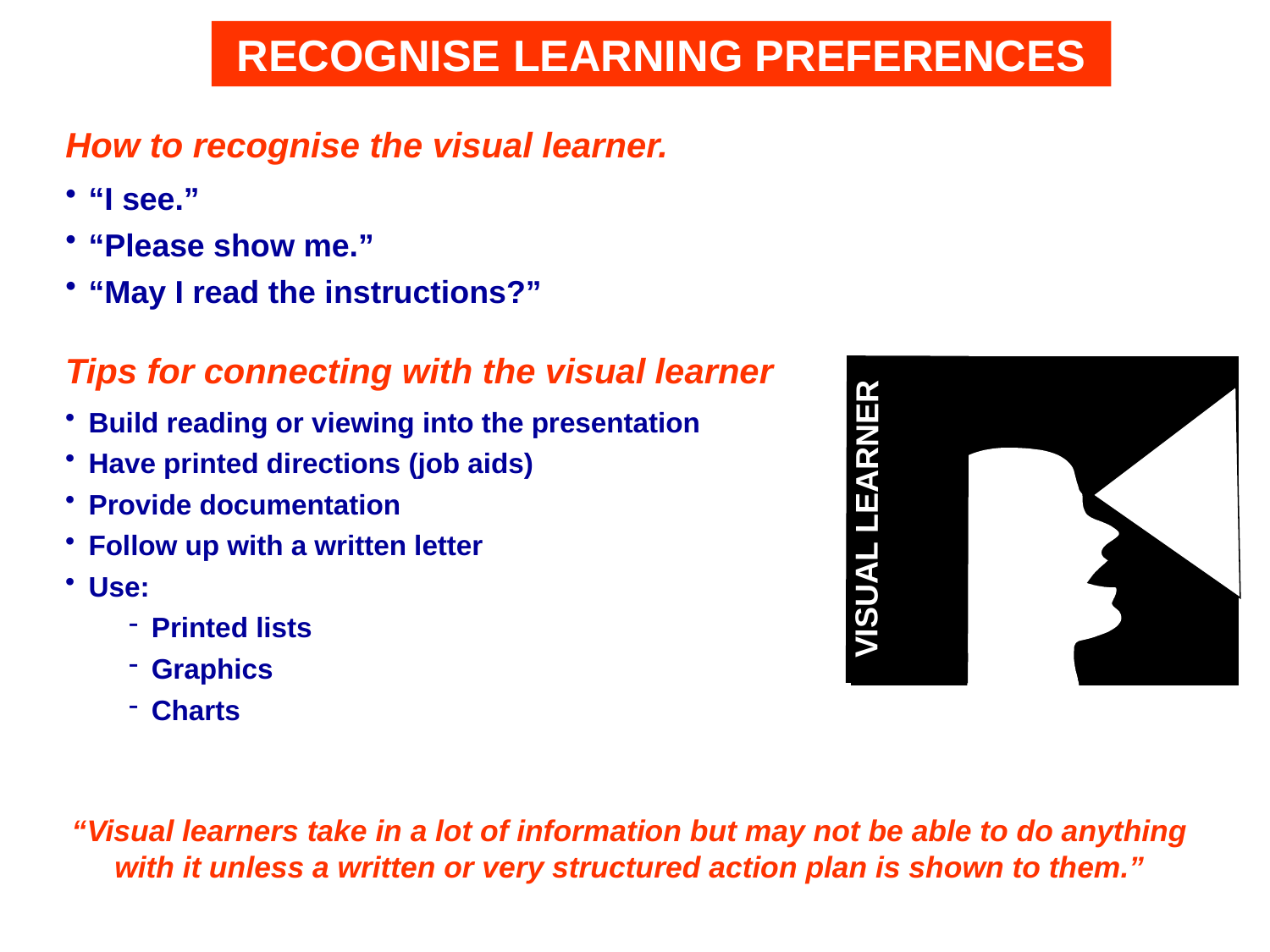

RECOGNISE LEARNING PREFERENCES
How to recognise the visual learner.
“I see.”
“Please show me.”
“May I read the instructions?”
Tips for connecting with the visual learner

VISUAL LEARNER

Build reading or viewing into the presentation
Have printed directions (job aids)
Provide documentation
Follow up with a written letter
Use:
Printed lists
Graphics
Charts
“Visual learners take in a lot of information but may not be able to do anything with it unless a written or very structured action plan is shown to them.”